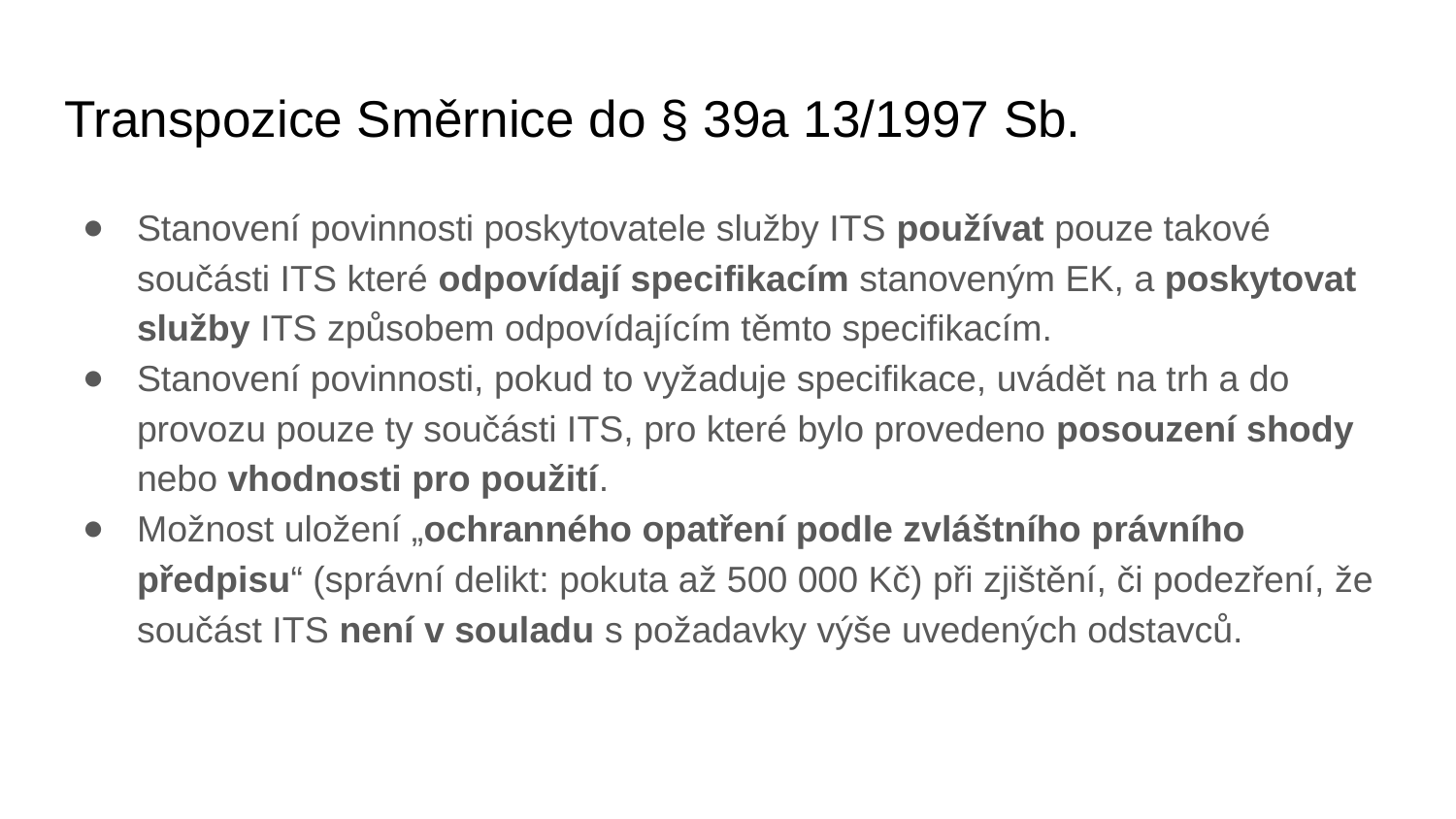

# Transpozice Směrnice do § 39a 13/1997 Sb.
Stanovení povinnosti poskytovatele služby ITS používat pouze takové součásti ITS které odpovídají specifikacím stanoveným EK, a poskytovat služby ITS způsobem odpovídajícím těmto specifikacím.
Stanovení povinnosti, pokud to vyžaduje specifikace, uvádět na trh a do provozu pouze ty součásti ITS, pro které bylo provedeno posouzení shody nebo vhodnosti pro použití.
Možnost uložení „ochranného opatření podle zvláštního právního předpisu“ (správní delikt: pokuta až 500 000 Kč) při zjištění, či podezření, že součást ITS není v souladu s požadavky výše uvedených odstavců.